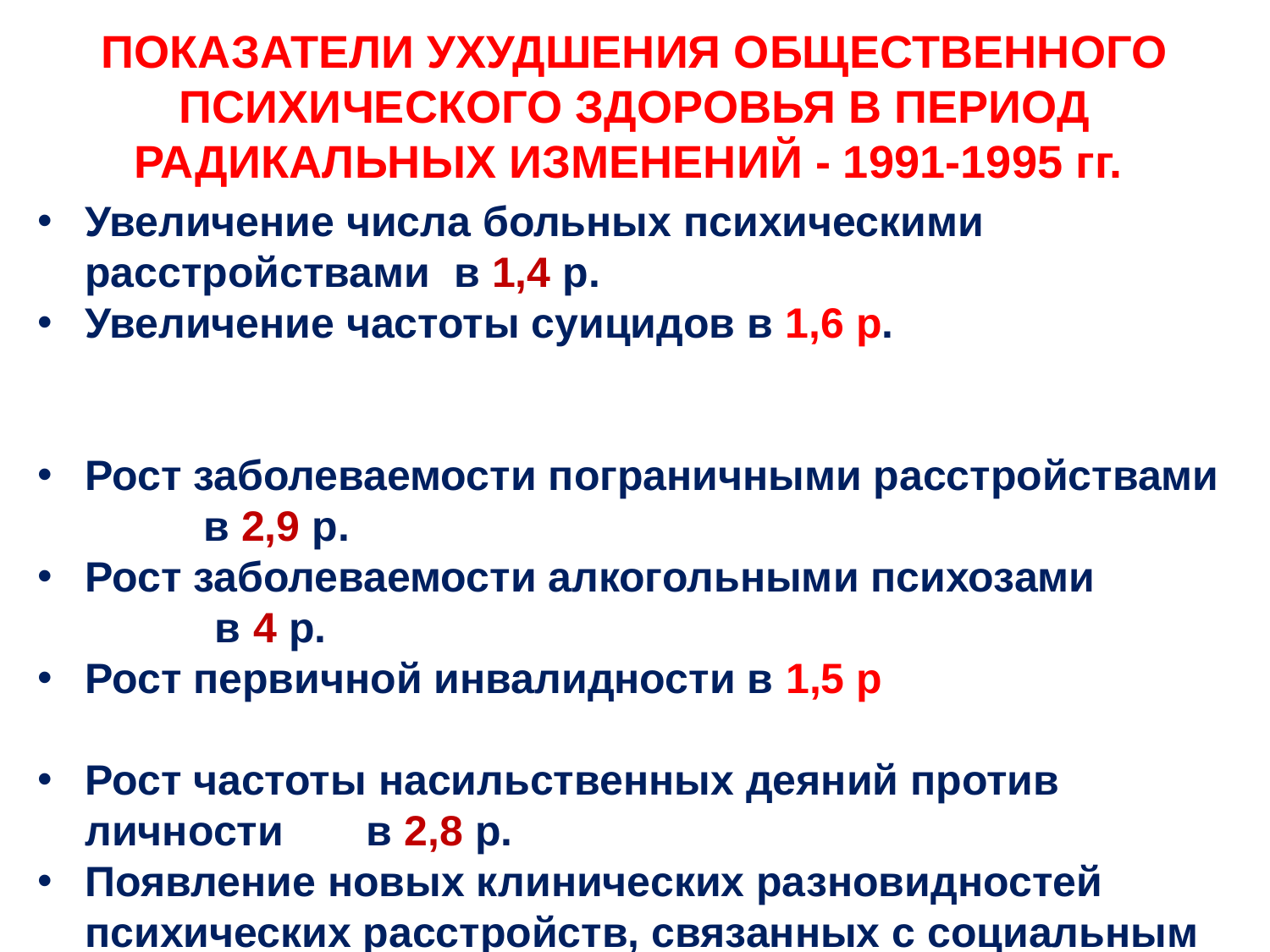

ПОКАЗАТЕЛИ УХУДШЕНИЯ ОБЩЕСТВЕННОГО ПСИХИЧЕСКОГО ЗДОРОВЬЯ В ПЕРИОД РАДИКАЛЬНЫХ ИЗМЕНЕНИЙ - 1991-1995 гг.
Увеличение числа больных психическими расстройствами  в 1,4 р.
Увеличение частоты суицидов в 1,6 р.
Рост заболеваемости пограничными расстройствами            в 2,9 р.
Рост заболеваемости алкогольными психозами                       в 4 р.
Рост первичной инвалидности в 1,5 р
Рост частоты насильственных деяний против личности       в 2,8 р.
Появление новых клинических разновидностей   психических расстройств, связанных с социальным стрессом                         Положий Б.С. 2016